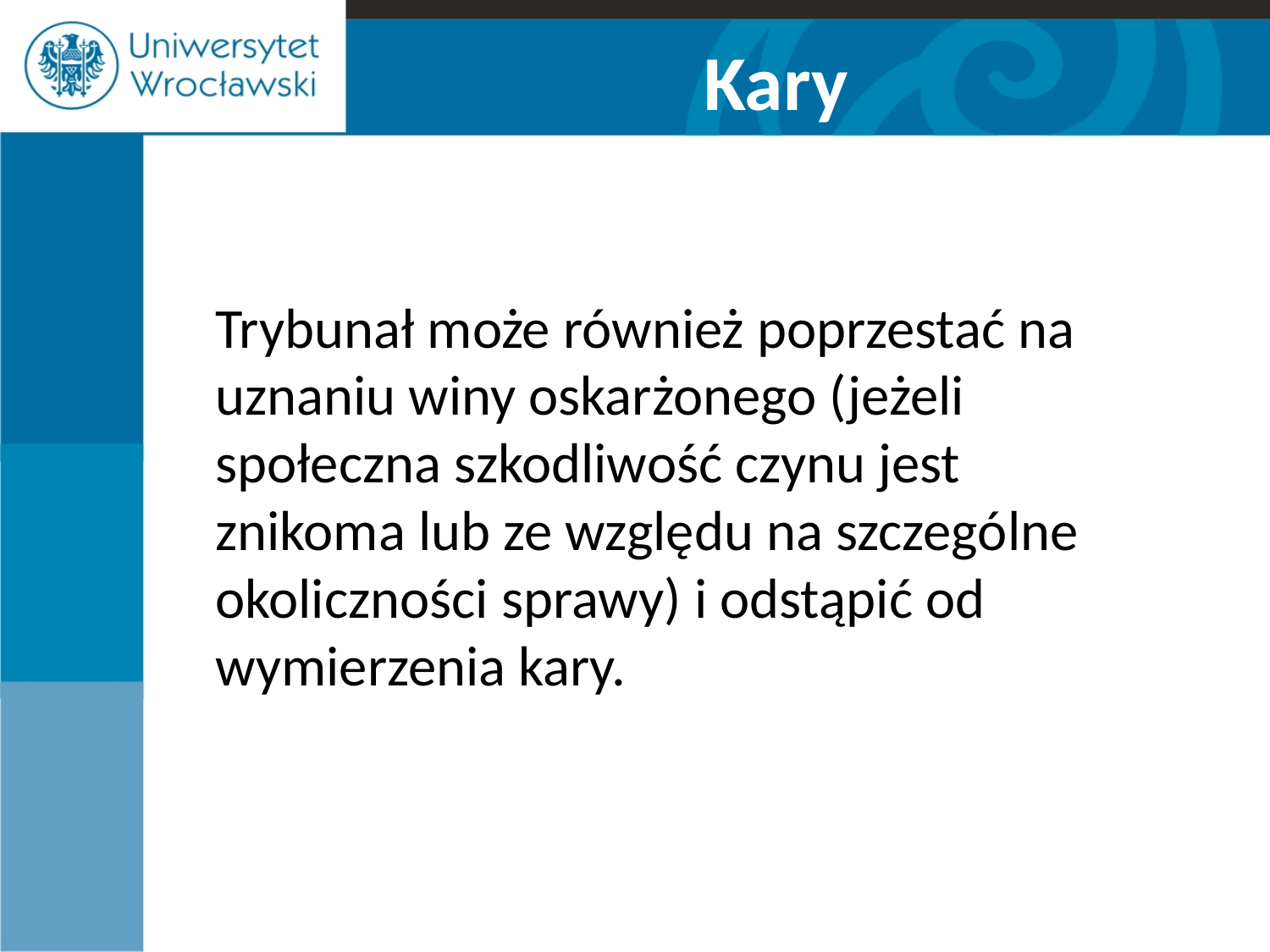

# Kary

	Trybunał może również poprzestać na uznaniu winy oskarżonego (jeżeli społeczna szkodliwość czynu jest znikoma lub ze względu na szczególne okoliczności sprawy) i odstąpić od wymierzenia kary.